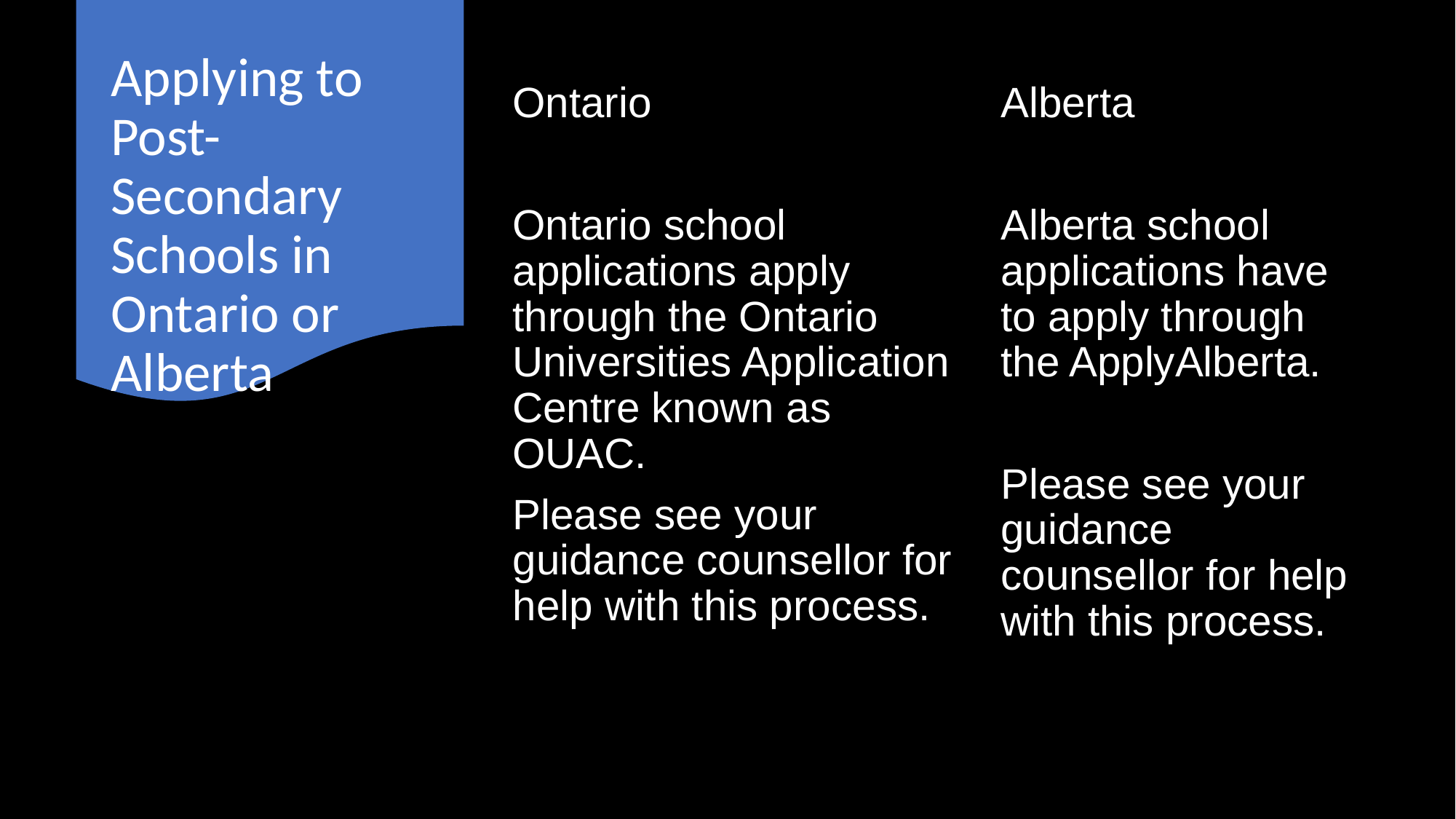

# Applying to Post-Secondary Schools in Ontario or Alberta
Ontario

Ontario school applications apply through the Ontario Universities Application Centre known as OUAC.
Please see your guidance counsellor for help with this process.

Alberta

Alberta school applications have to apply through the ApplyAlberta.

Please see your guidance counsellor for help with this process.